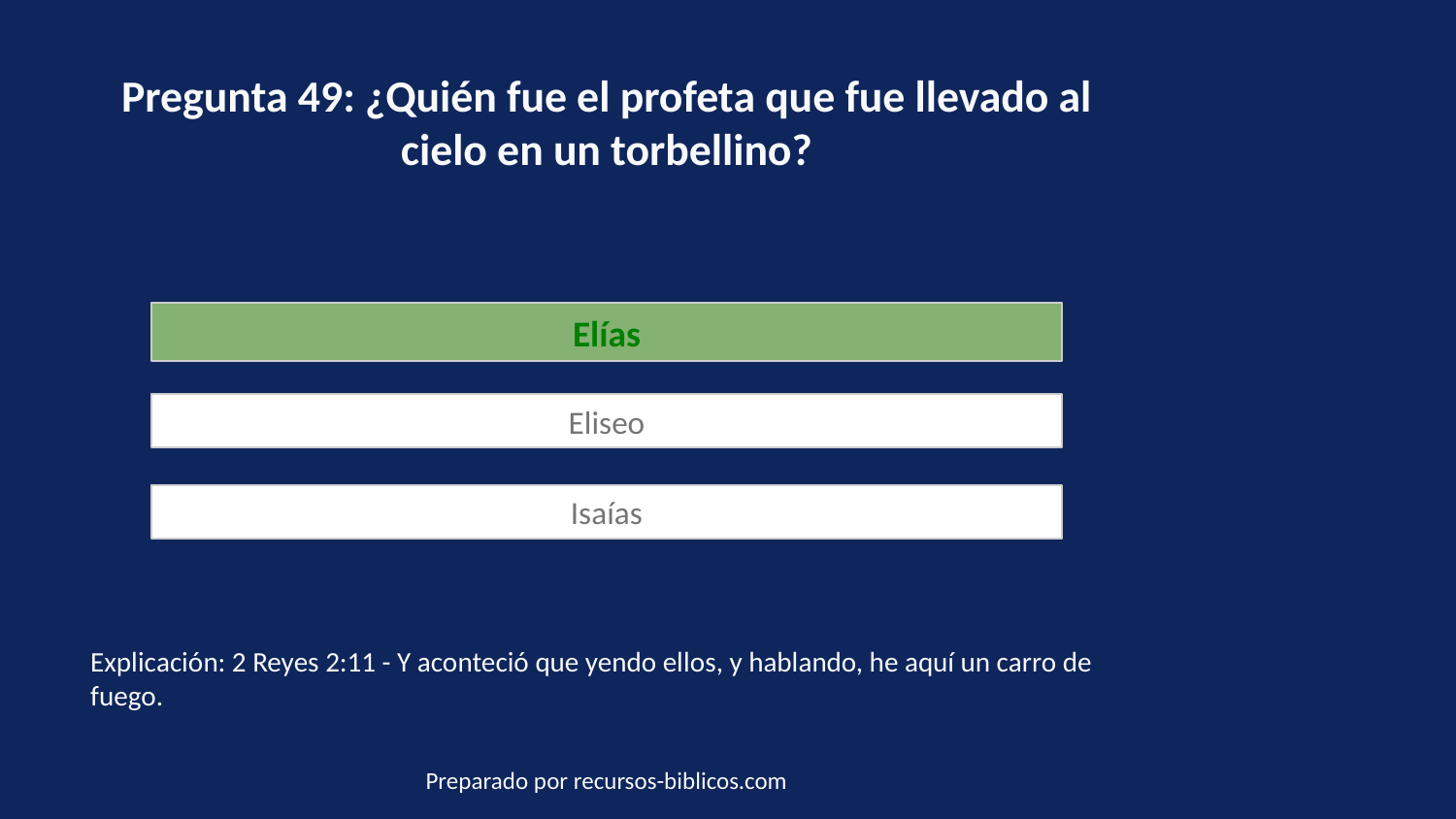

Pregunta 49: ¿Quién fue el profeta que fue llevado al cielo en un torbellino?
Elías
Eliseo
Isaías
Explicación: 2 Reyes 2:11 - Y aconteció que yendo ellos, y hablando, he aquí un carro de fuego.
Preparado por recursos-biblicos.com